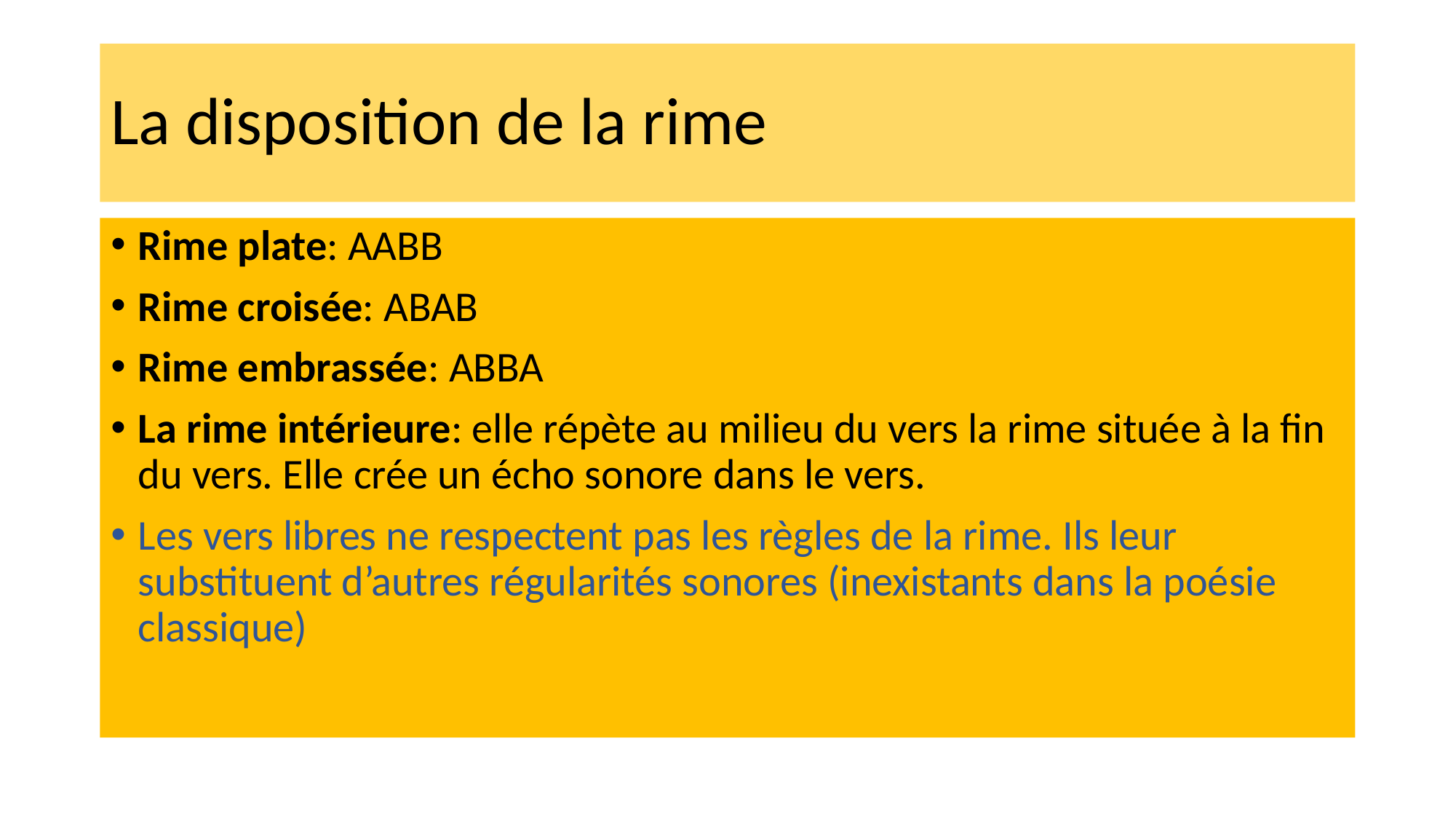

# La disposition de la rime
Rime plate: AABB
Rime croisée: ABAB
Rime embrassée: ABBA
La rime intérieure: elle répète au milieu du vers la rime située à la fin du vers. Elle crée un écho sonore dans le vers.
Les vers libres ne respectent pas les règles de la rime. Ils leur substituent d’autres régularités sonores (inexistants dans la poésie classique)